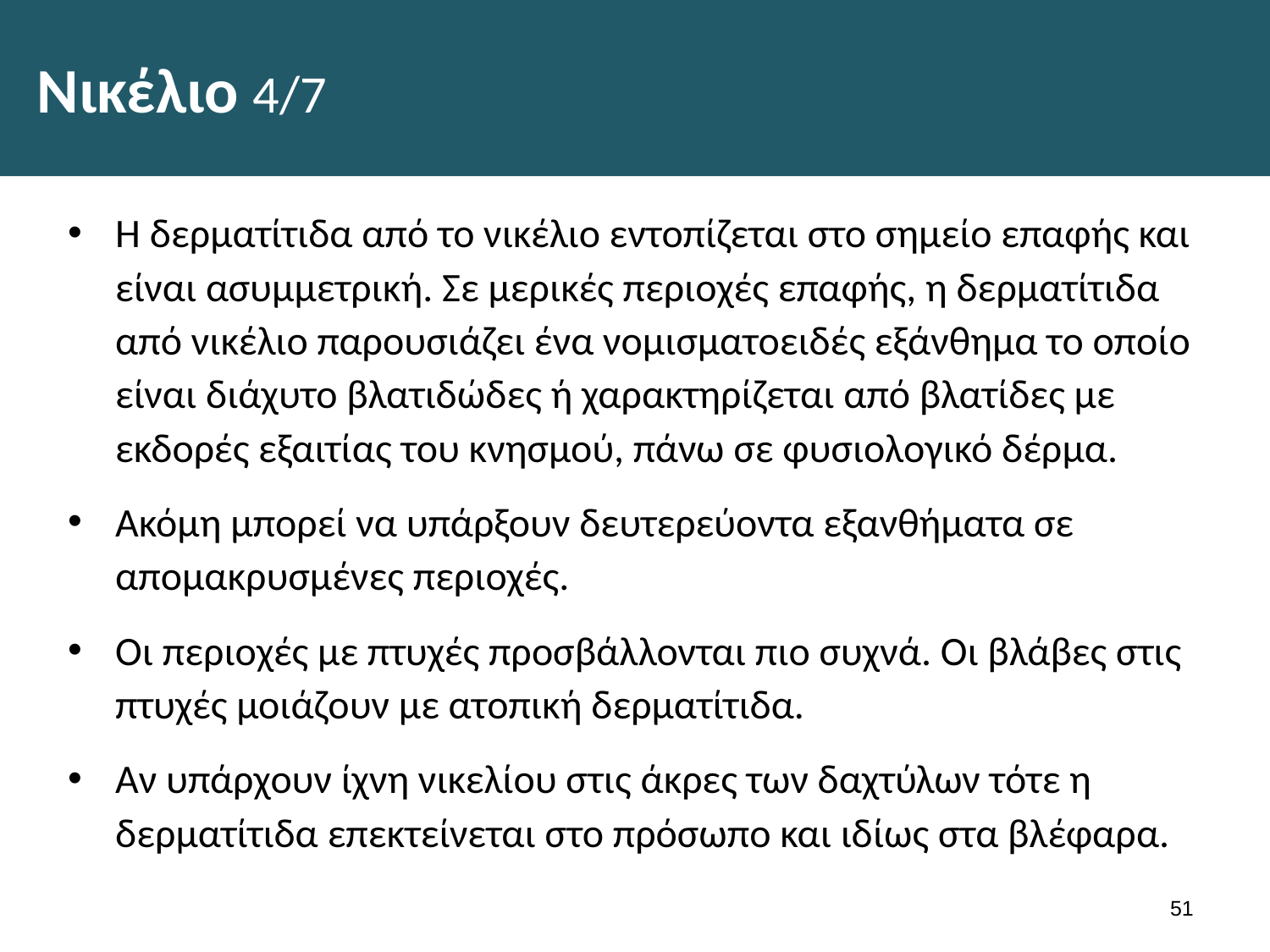

# Νικέλιο 4/7
Η δερματίτιδα από το νικέλιο εντοπίζεται στο σημείο επαφής και είναι ασυμμετρική. Σε μερικές περιοχές επαφής, η δερματίτιδα από νικέλιο παρουσιάζει ένα νομισματοειδές εξάνθημα το οποίο είναι διάχυτο βλατιδώδες ή χαρακτηρίζεται από βλατίδες με εκδορές εξαιτίας του κνησμού, πάνω σε φυσιολογικό δέρμα.
Ακόμη μπορεί να υπάρξουν δευτερεύοντα εξανθήματα σε απομακρυσμένες περιοχές.
Οι περιοχές με πτυχές προσβάλλονται πιο συχνά. Οι βλάβες στις πτυχές μοιάζουν με ατοπική δερματίτιδα.
Αν υπάρχουν ίχνη νικελίου στις άκρες των δαχτύλων τότε η δερματίτιδα επεκτείνεται στο πρόσωπο και ιδίως στα βλέφαρα.

51